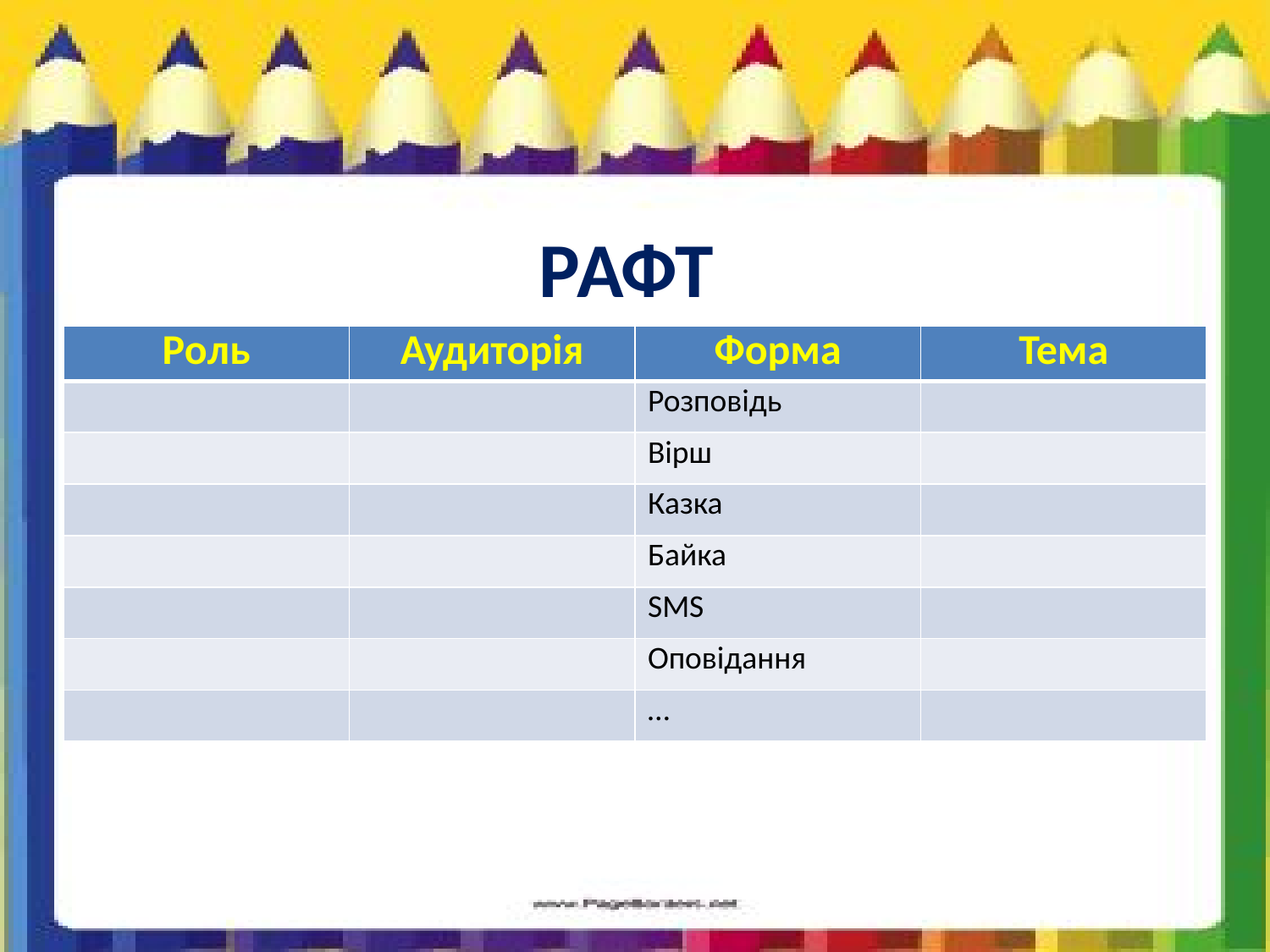

# РАФТ
| Роль | Аудиторія | Форма | Тема |
| --- | --- | --- | --- |
|  |  | Розповідь |  |
|  |  | Вірш |  |
|  |  | Казка |  |
|  |  | Байка |  |
|  |  | SMS |  |
|  |  | Оповідання |  |
|  |  | … |  |